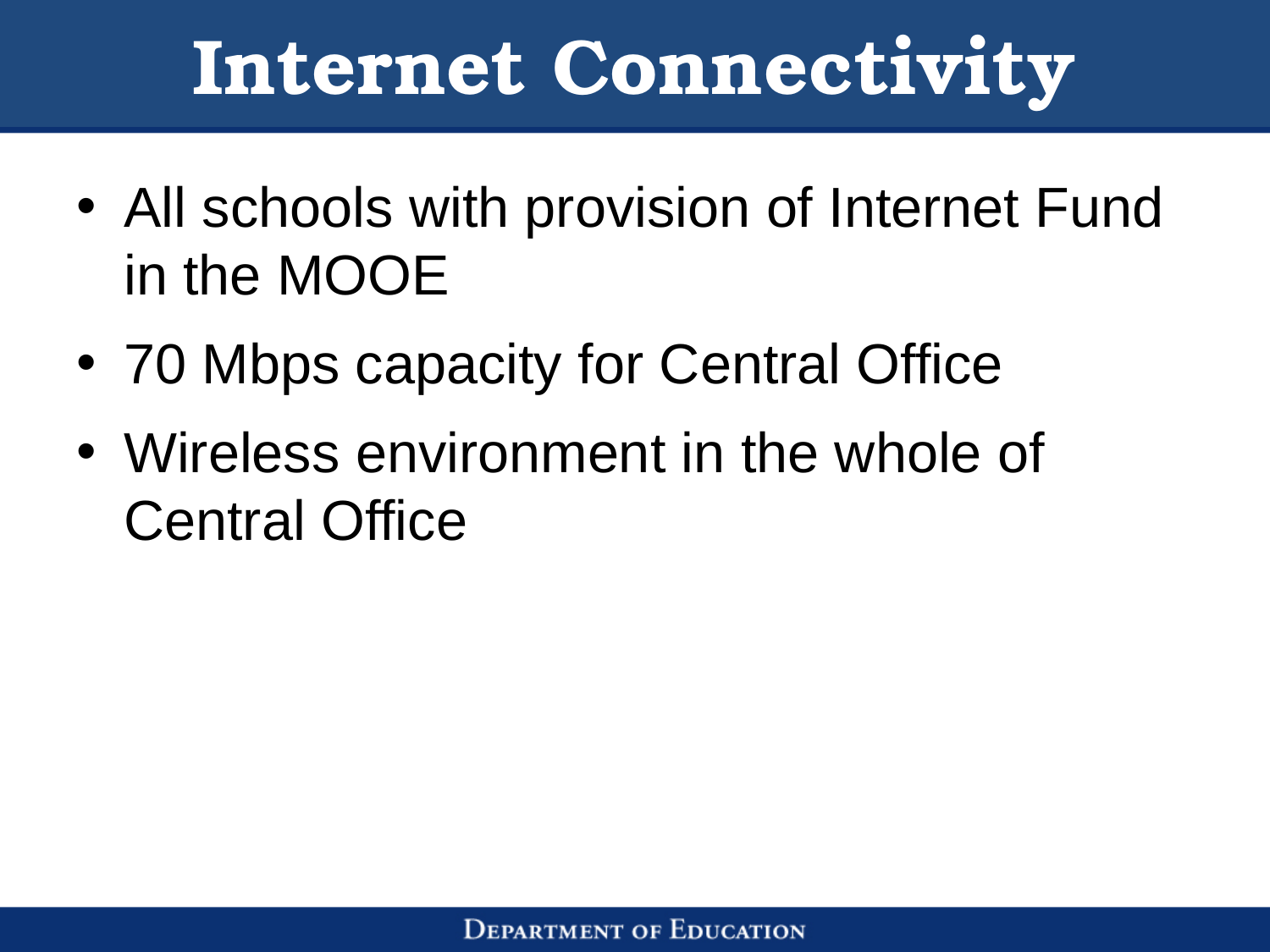

# Internet Connectivity
All schools with provision of Internet Fund in the MOOE
70 Mbps capacity for Central Office
Wireless environment in the whole of Central Office